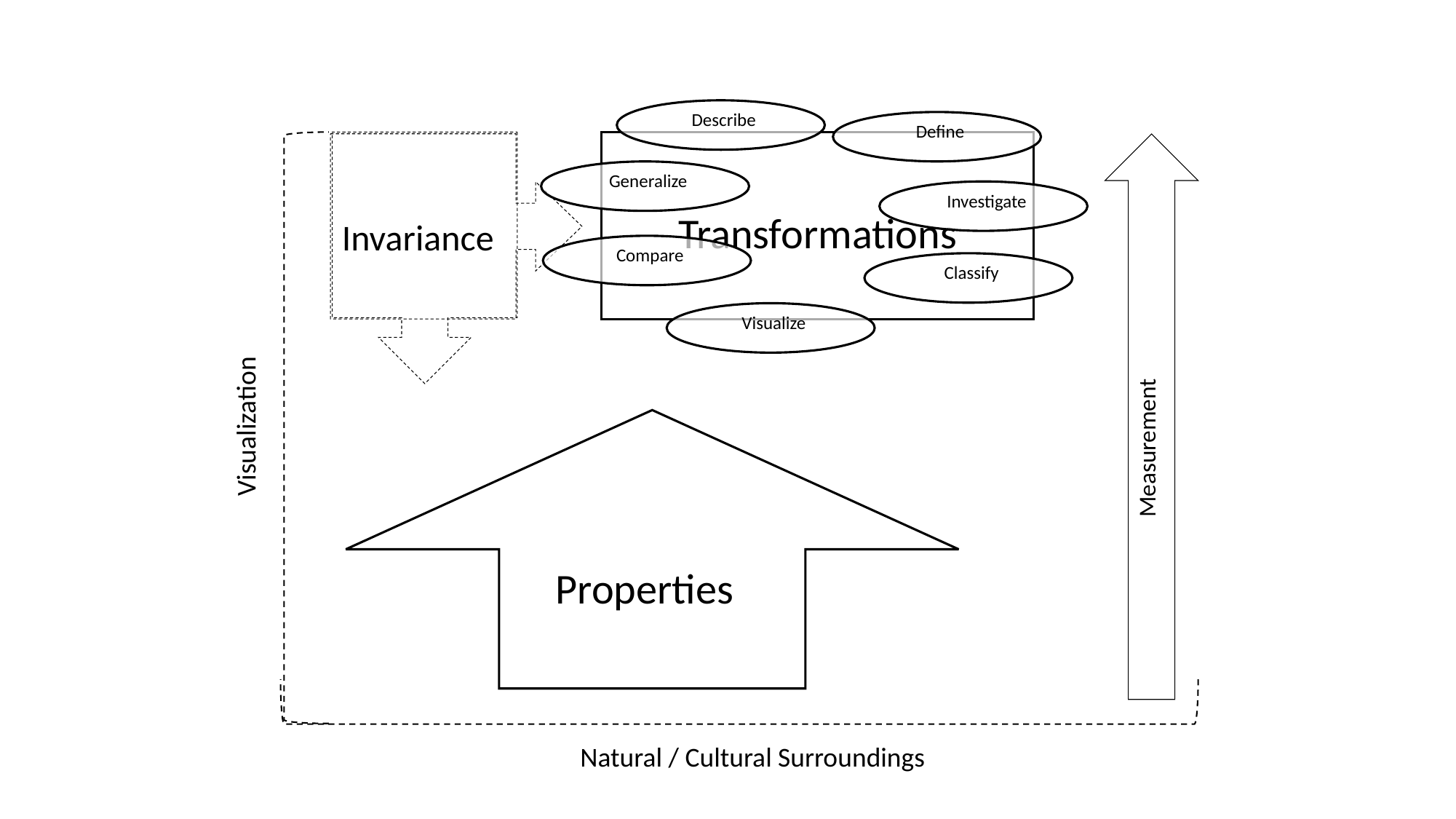

Describe

Define

Transformations

Measurement

Generalize

Investigate
Invariance

Compare

Classify

Visualize
Visualization

 Properties
Natural / Cultural Surroundings